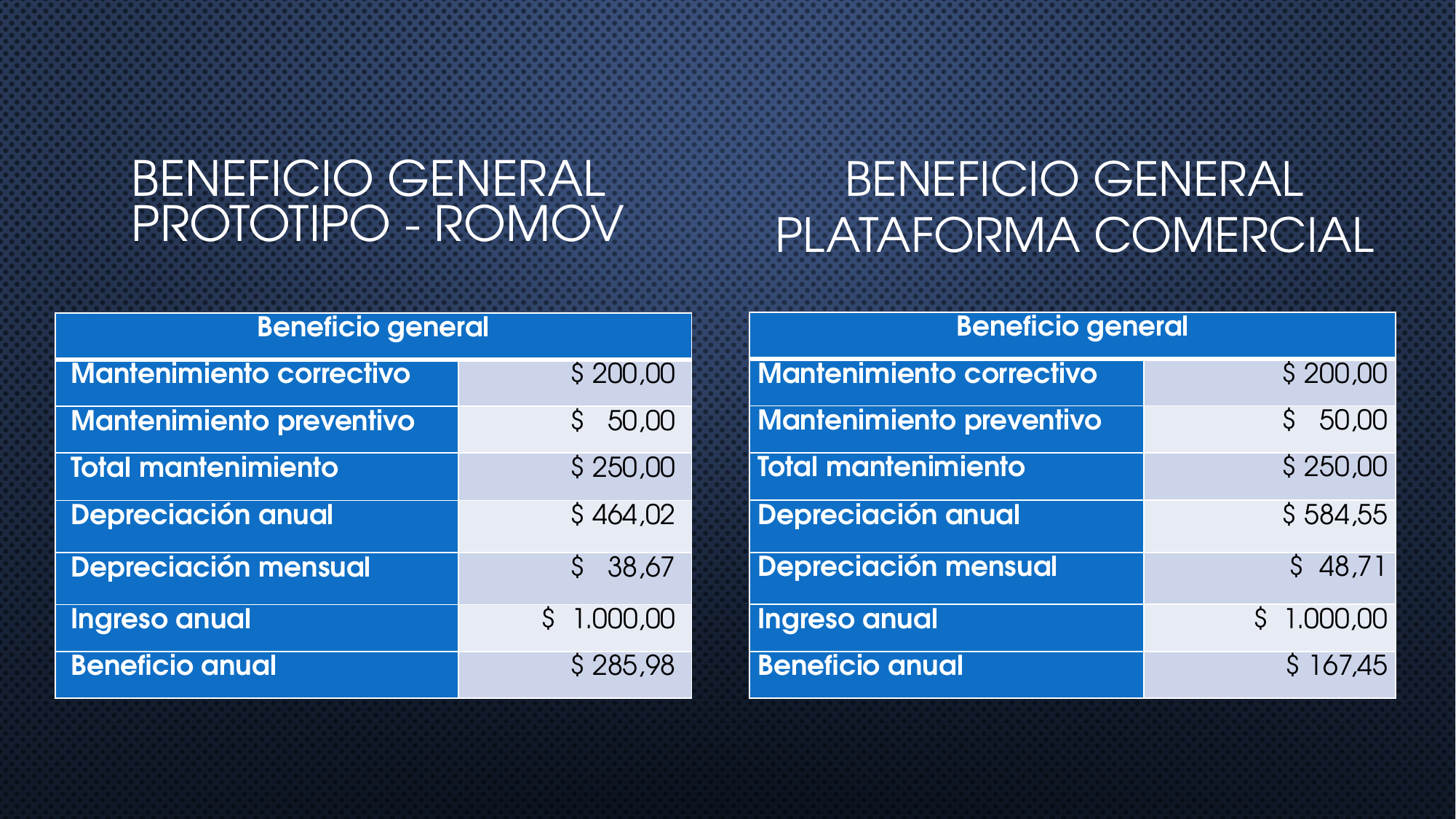

# BENEFICIO GENERAL PLATAFORMA COMERCIAL
BENEFICIO GENERAL
PROTOTIPO - ROMOV
| Beneficio general |  |
| --- | --- |
| Mantenimiento correctivo | $ 200,00 |
| Mantenimiento preventivo | $ 50,00 |
| Total mantenimiento | $ 250,00 |
| Depreciación anual | $ 584,55 |
| Depreciación mensual | $ 48,71 |
| Ingreso anual | $ 1.000,00 |
| Beneficio anual | $ 167,45 |
| Beneficio general |  |
| --- | --- |
| Mantenimiento correctivo | $ 200,00 |
| Mantenimiento preventivo | $ 50,00 |
| Total mantenimiento | $ 250,00 |
| Depreciación anual | $ 464,02 |
| Depreciación mensual | $ 38,67 |
| Ingreso anual | $ 1.000,00 |
| Beneficio anual | $ 285,98 |